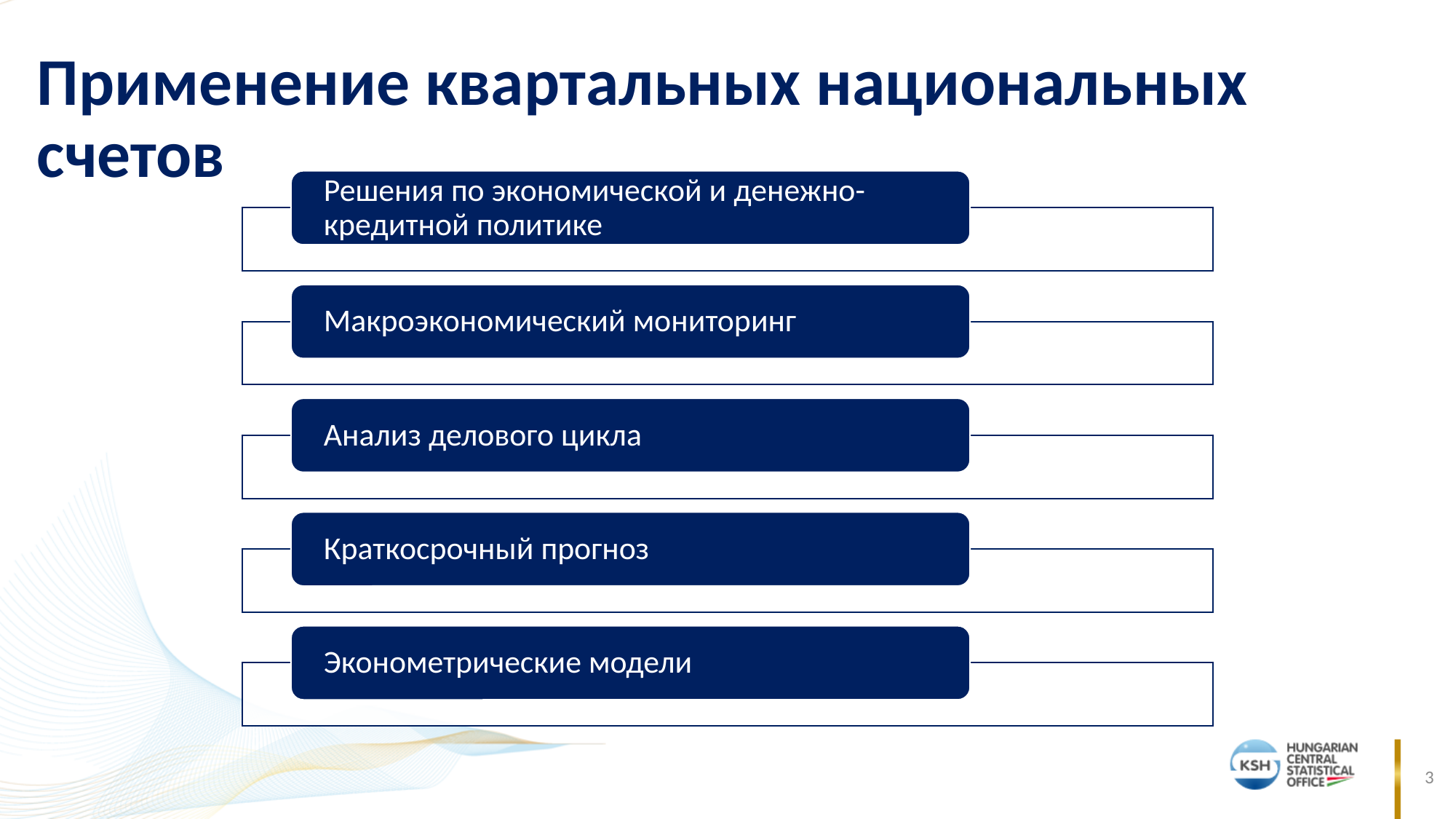

Применение квартальных национальных счетов
Решения по экономической и денежно-кредитной политике
Макроэкономический мониторинг
Анализ делового цикла
Краткосрочный прогноз
Эконометрические модели
3